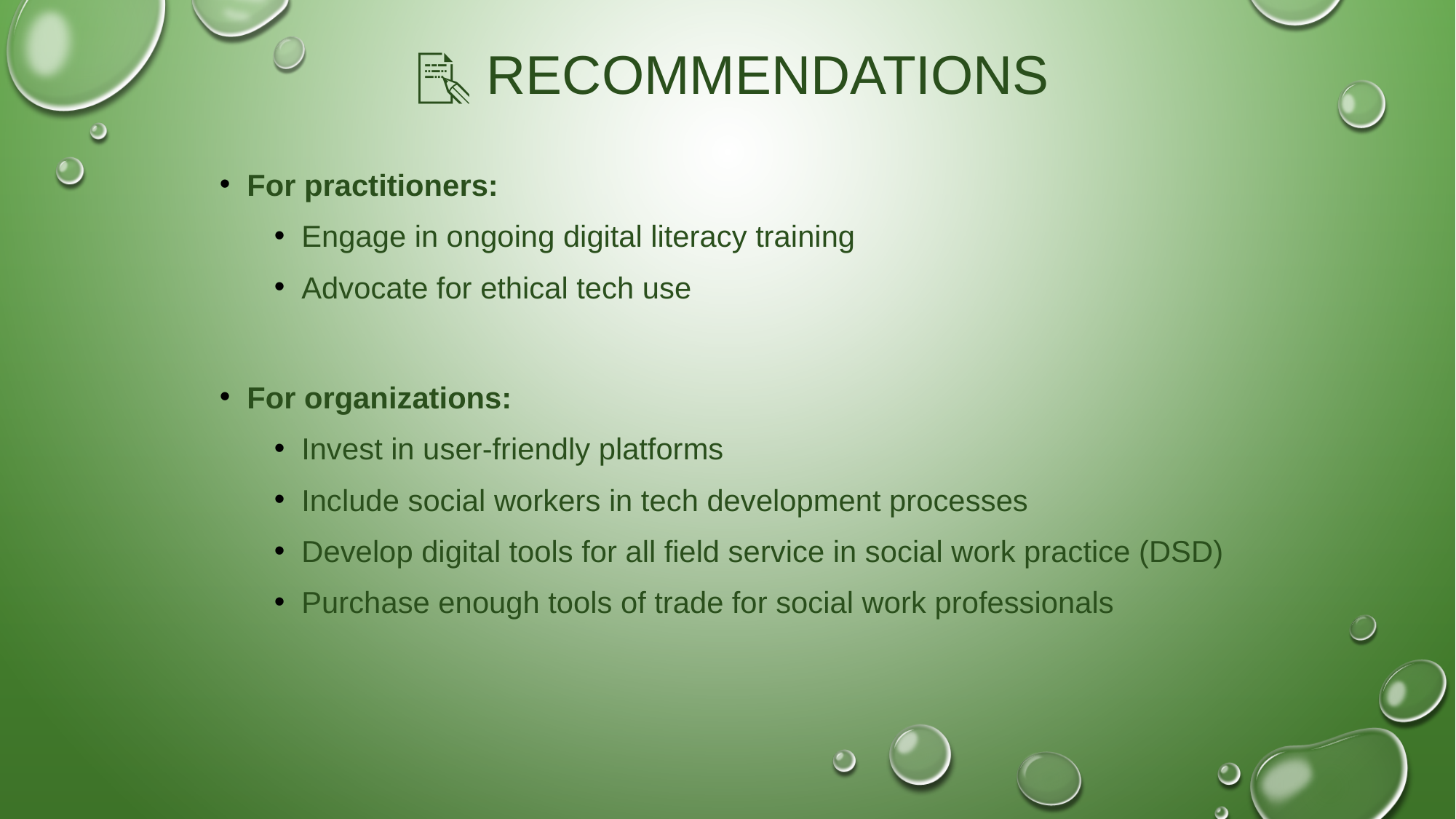

# 📝 Recommendations
For practitioners:
Engage in ongoing digital literacy training
Advocate for ethical tech use

For organizations:
Invest in user-friendly platforms
Include social workers in tech development processes
Develop digital tools for all field service in social work practice (DSD)
Purchase enough tools of trade for social work professionals